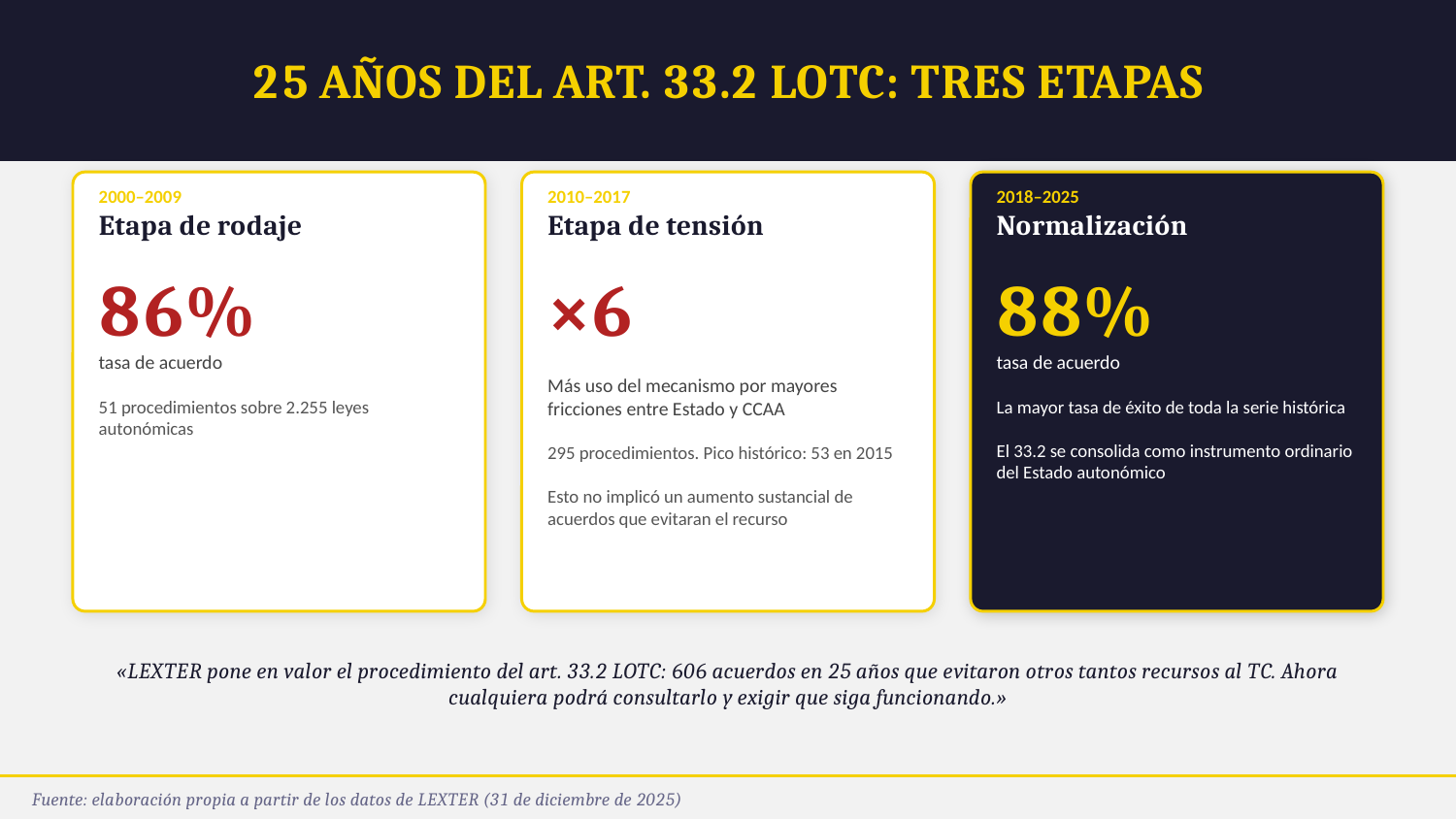

25 AÑOS DEL ART. 33.2 LOTC: TRES ETAPAS

2000–2009
Etapa de rodaje

86%
tasa de acuerdo

51 procedimientos sobre 2.255 leyes autonómicas
2010–2017
Etapa de tensión

×6

Más uso del mecanismo por mayores fricciones entre Estado y CCAA

295 procedimientos. Pico histórico: 53 en 2015

Esto no implicó un aumento sustancial de acuerdos que evitaran el recurso
2018–2025
Normalización

88%
tasa de acuerdo

La mayor tasa de éxito de toda la serie histórica

El 33.2 se consolida como instrumento ordinario del Estado autonómico
«LEXTER pone en valor el procedimiento del art. 33.2 LOTC: 606 acuerdos en 25 años que evitaron otros tantos recursos al TC. Ahora cualquiera podrá consultarlo y exigir que siga funcionando.»

Fuente: elaboración propia a partir de los datos de LEXTER (31 de diciembre de 2025)